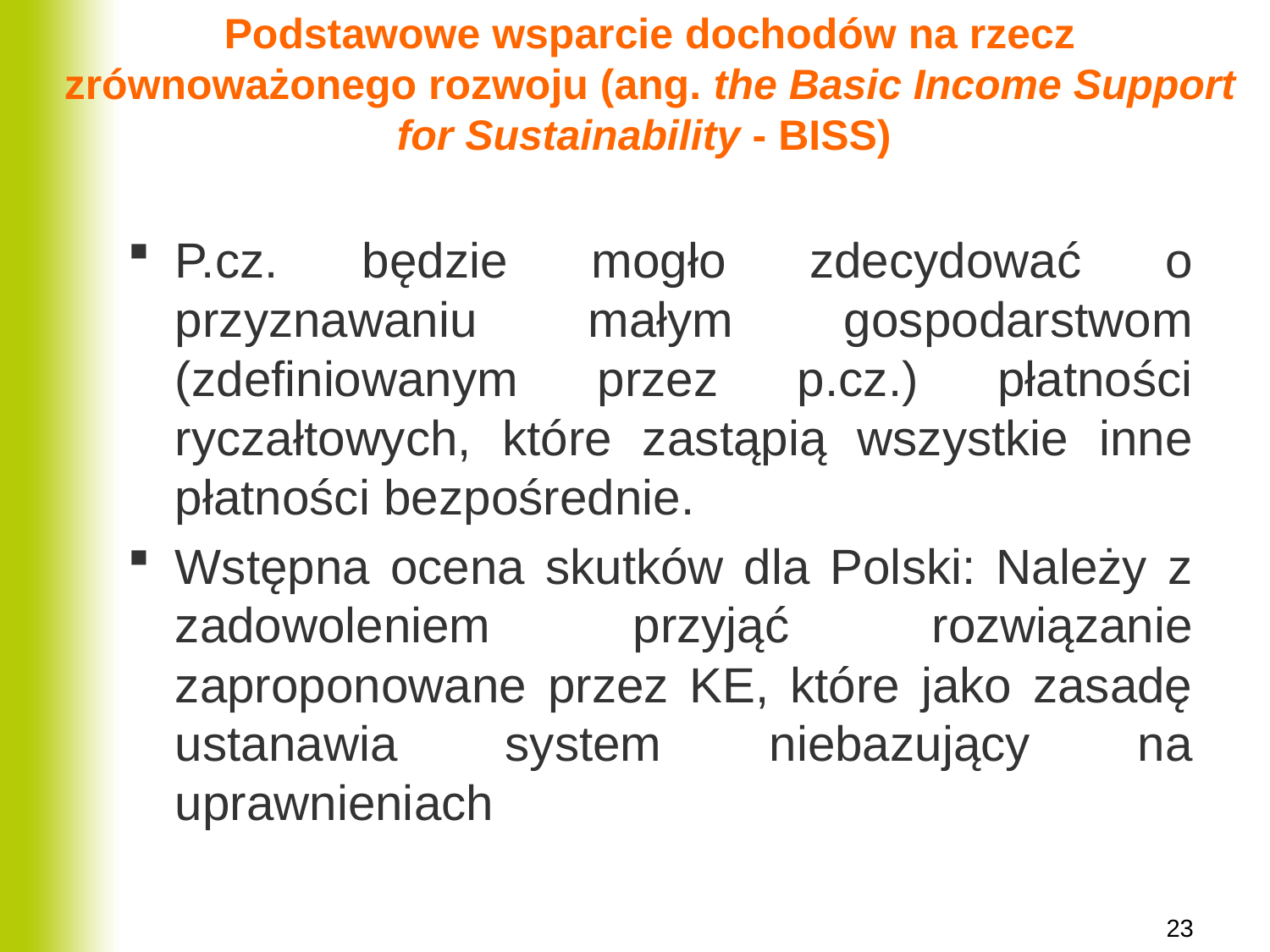

# Podstawowe wsparcie dochodów na rzecz zrównoważonego rozwoju (ang. the Basic Income Support for Sustainability - BISS)
P.cz. będzie mogło zdecydować o przyznawaniu małym gospodarstwom (zdefiniowanym przez p.cz.) płatności ryczałtowych, które zastąpią wszystkie inne płatności bezpośrednie.
Wstępna ocena skutków dla Polski: Należy z zadowoleniem przyjąć rozwiązanie zaproponowane przez KE, które jako zasadę ustanawia system niebazujący na uprawnieniach

23